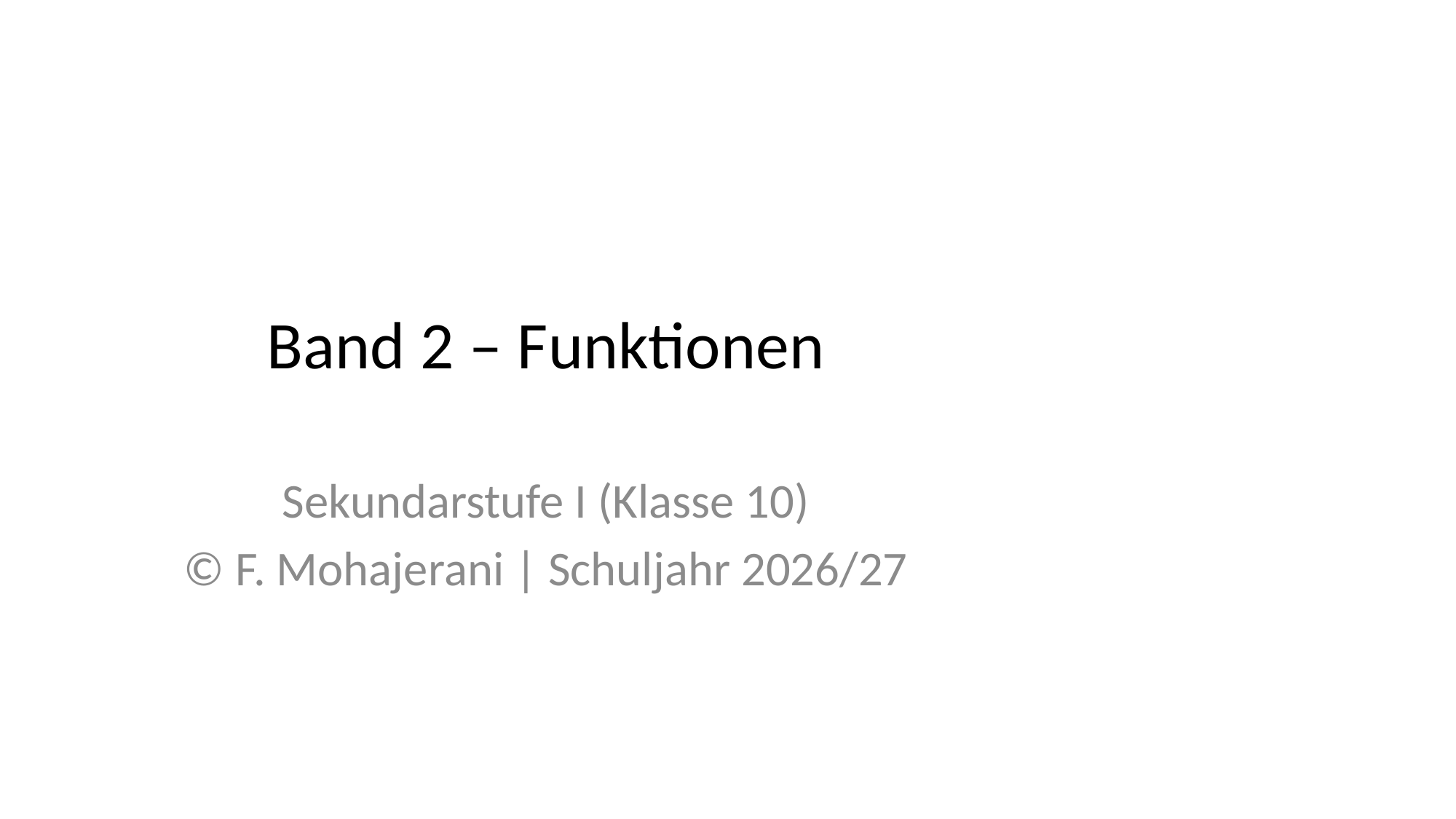

# Band 2 – Funktionen
Sekundarstufe I (Klasse 10)
© F. Mohajerani | Schuljahr 2026/27